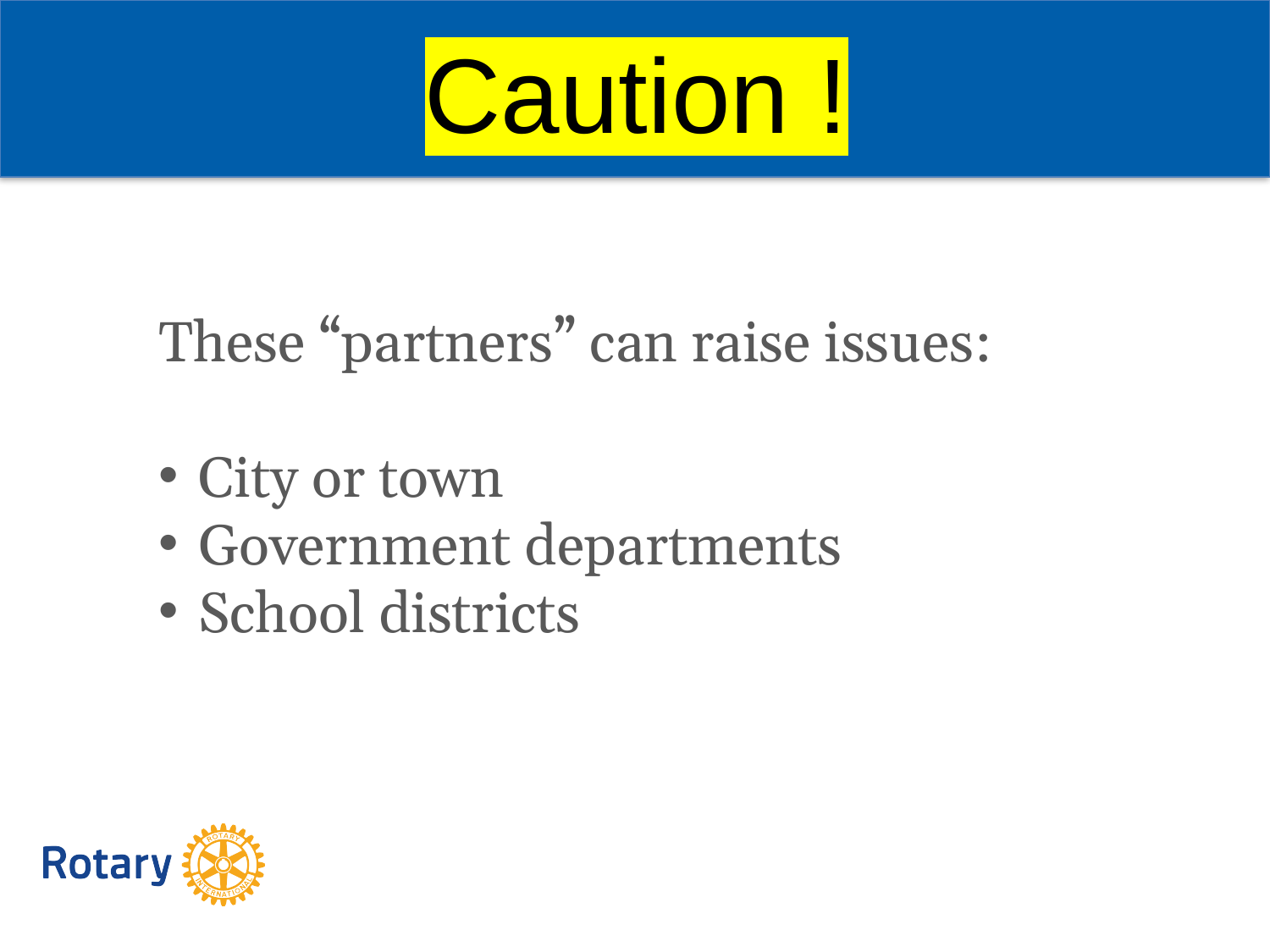

Caution !

These “partners” can raise issues:

City or town
Government departments
School districts